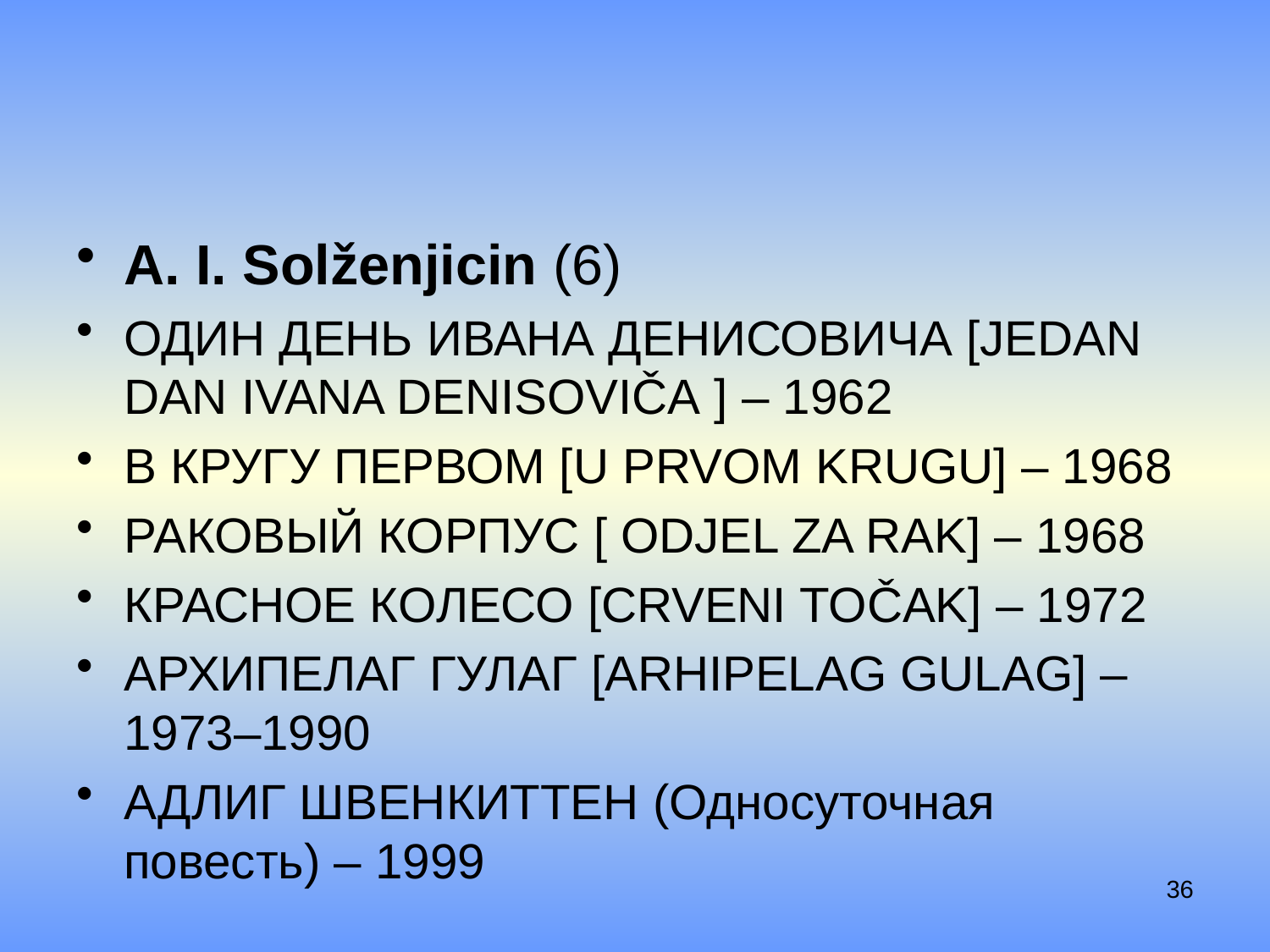

#
A. I. Solženjicin (6)
Один день Ивана Денисовича [Jedan dan Ivana Denisoviča ] – 1962
В кругу первом [U prvom krugu] – 1968
Раковый корпус [ Odjel za rak] – 1968
Красное колесо [Crveni točak] – 1972
Архипелаг Гулаг [Arhipelag Gulag] – 1973–1990
Адлиг Швенкиттен (Односуточная повесть) – 1999

36